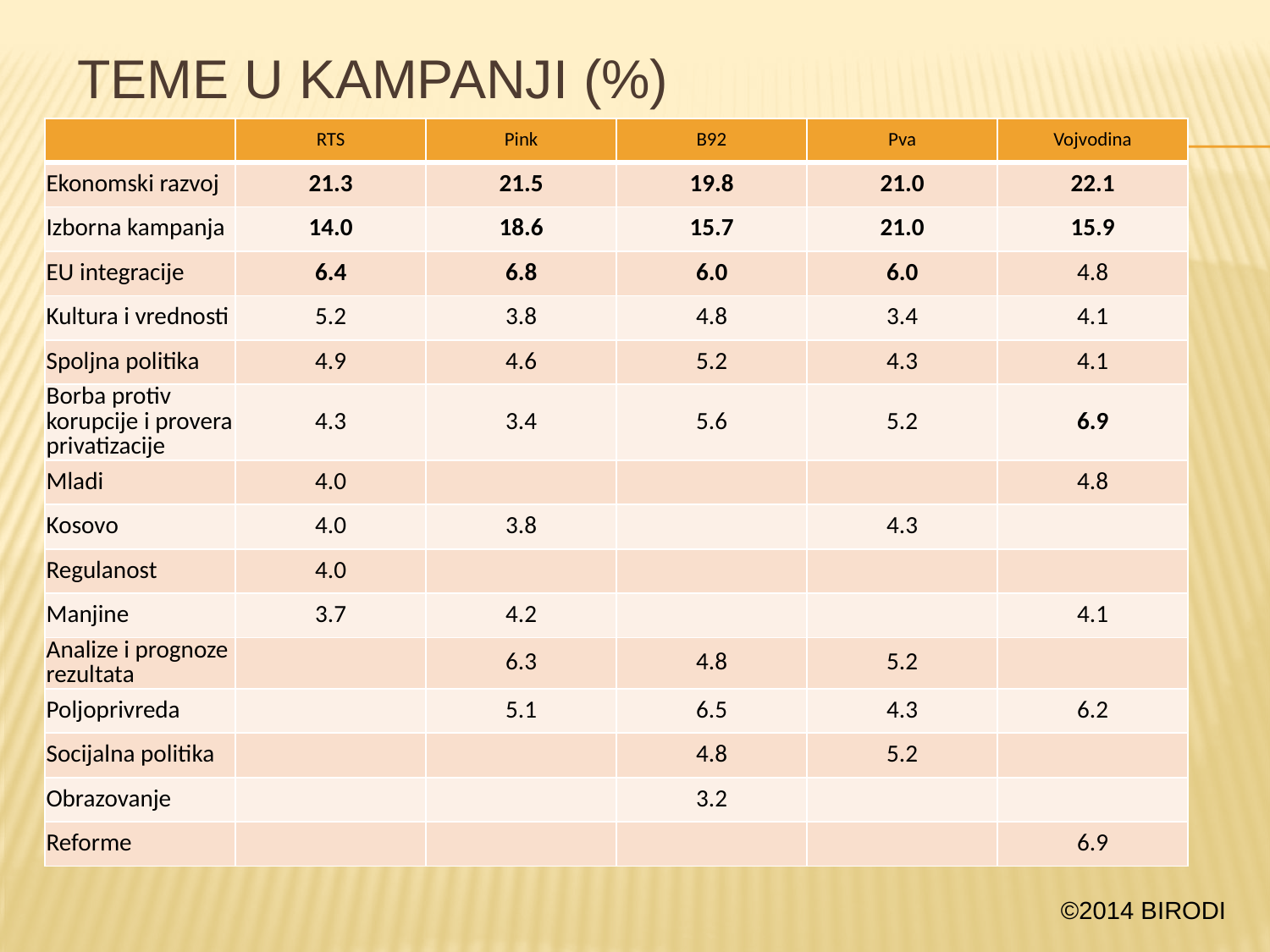

# Teme u kampanji (%)
|  | RTS | Pink | B92 | Pva | Vojvodina |
| --- | --- | --- | --- | --- | --- |
| Ekonomski razvoj | 21.3 | 21.5 | 19.8 | 21.0 | 22.1 |
| Izborna kampanja | 14.0 | 18.6 | 15.7 | 21.0 | 15.9 |
| EU integracije | 6.4 | 6.8 | 6.0 | 6.0 | 4.8 |
| Kultura i vrednosti | 5.2 | 3.8 | 4.8 | 3.4 | 4.1 |
| Spoljna politika | 4.9 | 4.6 | 5.2 | 4.3 | 4.1 |
| Borba protiv korupcije i provera privatizacije | 4.3 | 3.4 | 5.6 | 5.2 | 6.9 |
| Mladi | 4.0 |  |  |  | 4.8 |
| Kosovo | 4.0 | 3.8 |  | 4.3 |  |
| Regulanost | 4.0 |  |  |  |  |
| Manjine | 3.7 | 4.2 |  |  | 4.1 |
| Analize i prognoze rezultata |  | 6.3 | 4.8 | 5.2 |  |
| Poljoprivreda |  | 5.1 | 6.5 | 4.3 | 6.2 |
| Socijalna politika |  |  | 4.8 | 5.2 |  |
| Obrazovanje |  |  | 3.2 |  |  |
| Reforme |  |  |  |  | 6.9 |
©2014 BIRODI